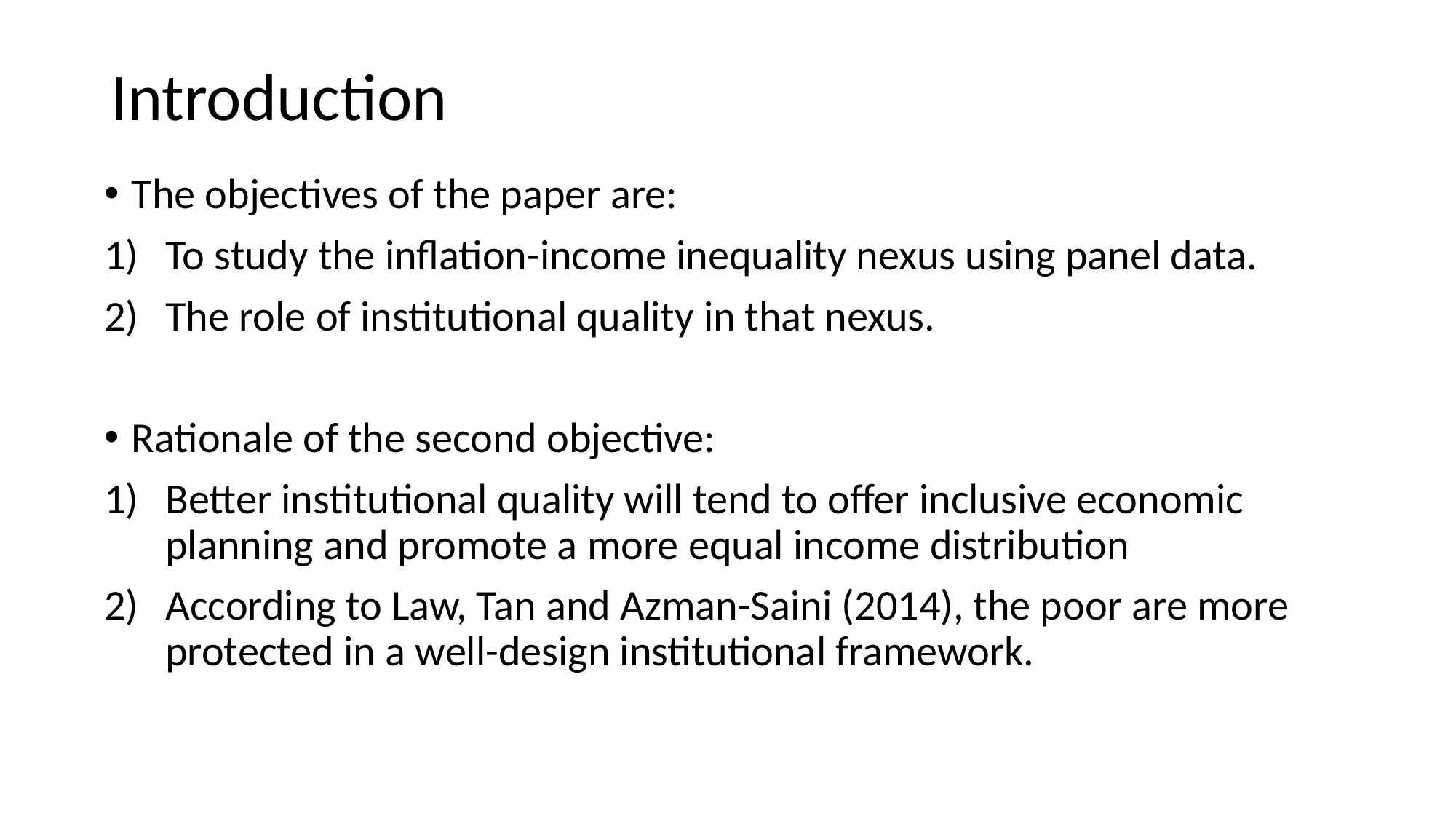

# Introduction
The objectives of the paper are:
To study the inflation-income inequality nexus using panel data.
The role of institutional quality in that nexus.

Rationale of the second objective:
Better institutional quality will tend to offer inclusive economic planning and promote a more equal income distribution
According to Law, Tan and Azman-Saini (2014), the poor are more protected in a well-design institutional framework.